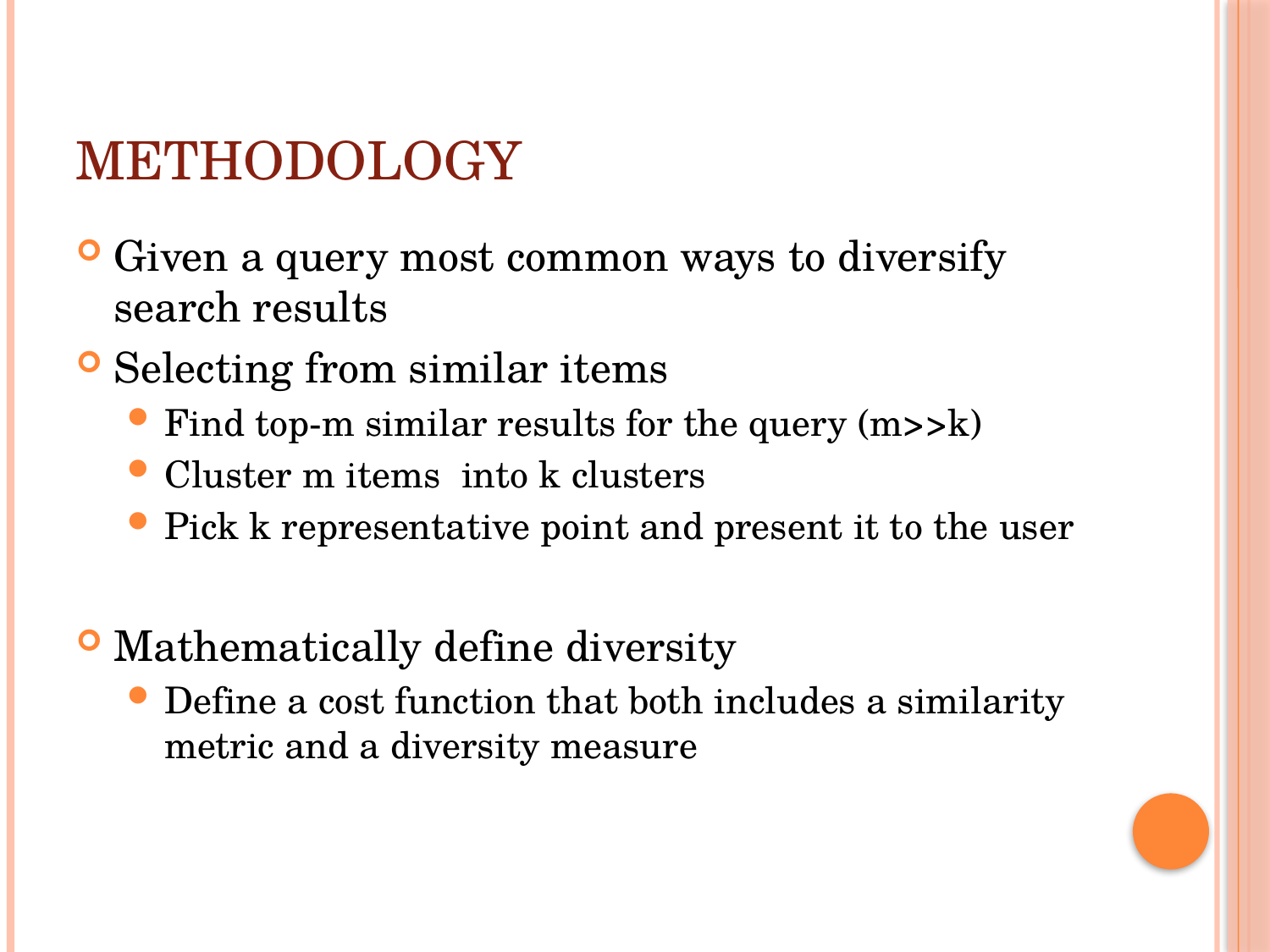

# Methodology
Given a query most common ways to diversify search results
Selecting from similar items
Find top-m similar results for the query (m>>k)
Cluster m items  into k clusters
Pick k representative point and present it to the user

Mathematically define diversity
Define a cost function that both includes a similarity metric and a diversity measure